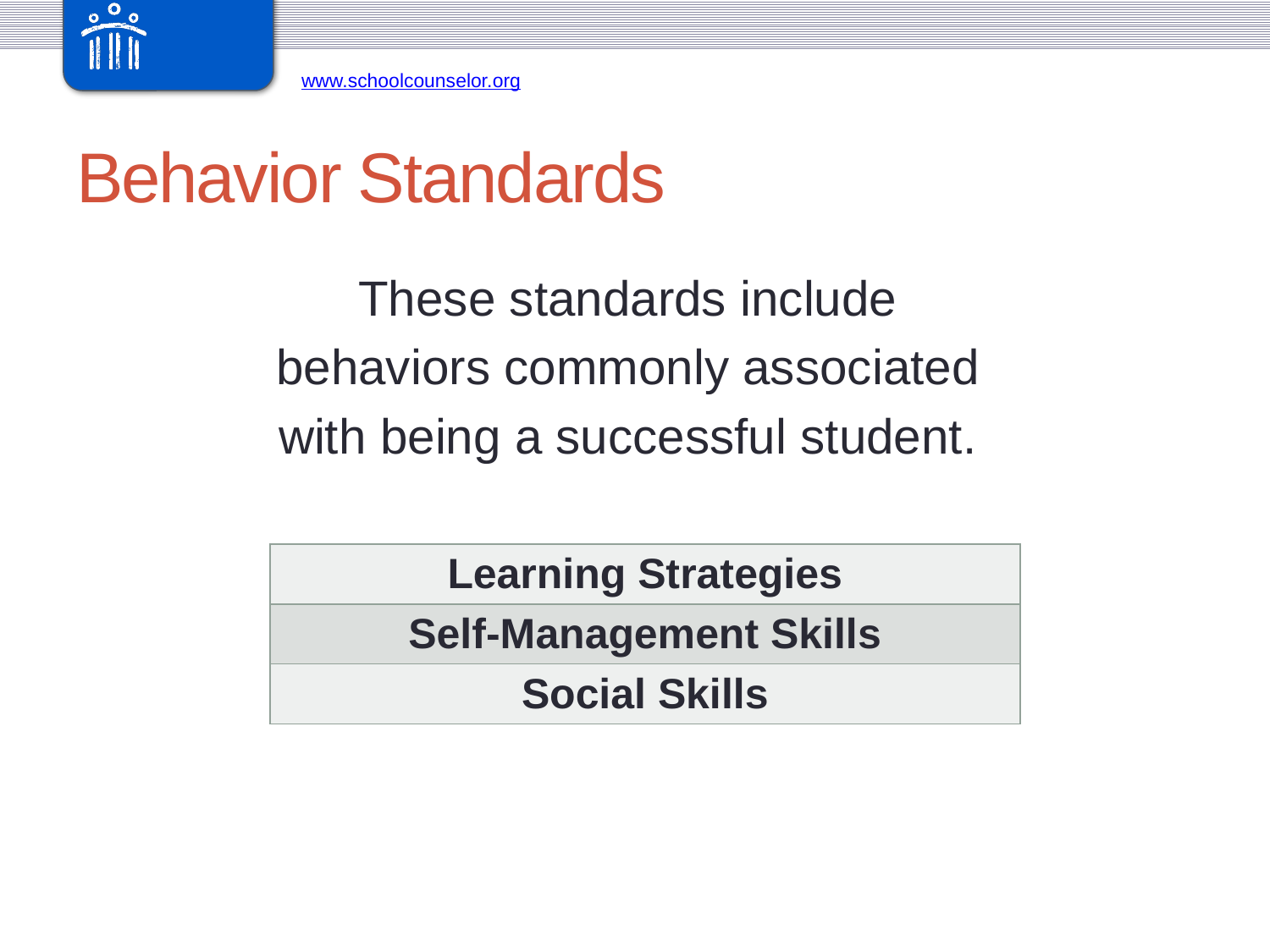

# Behavior Standards
These standards include
behaviors commonly associated
with being a successful student.

| Learning Strategies |
| --- |
| Self-Management Skills |
| Social Skills |